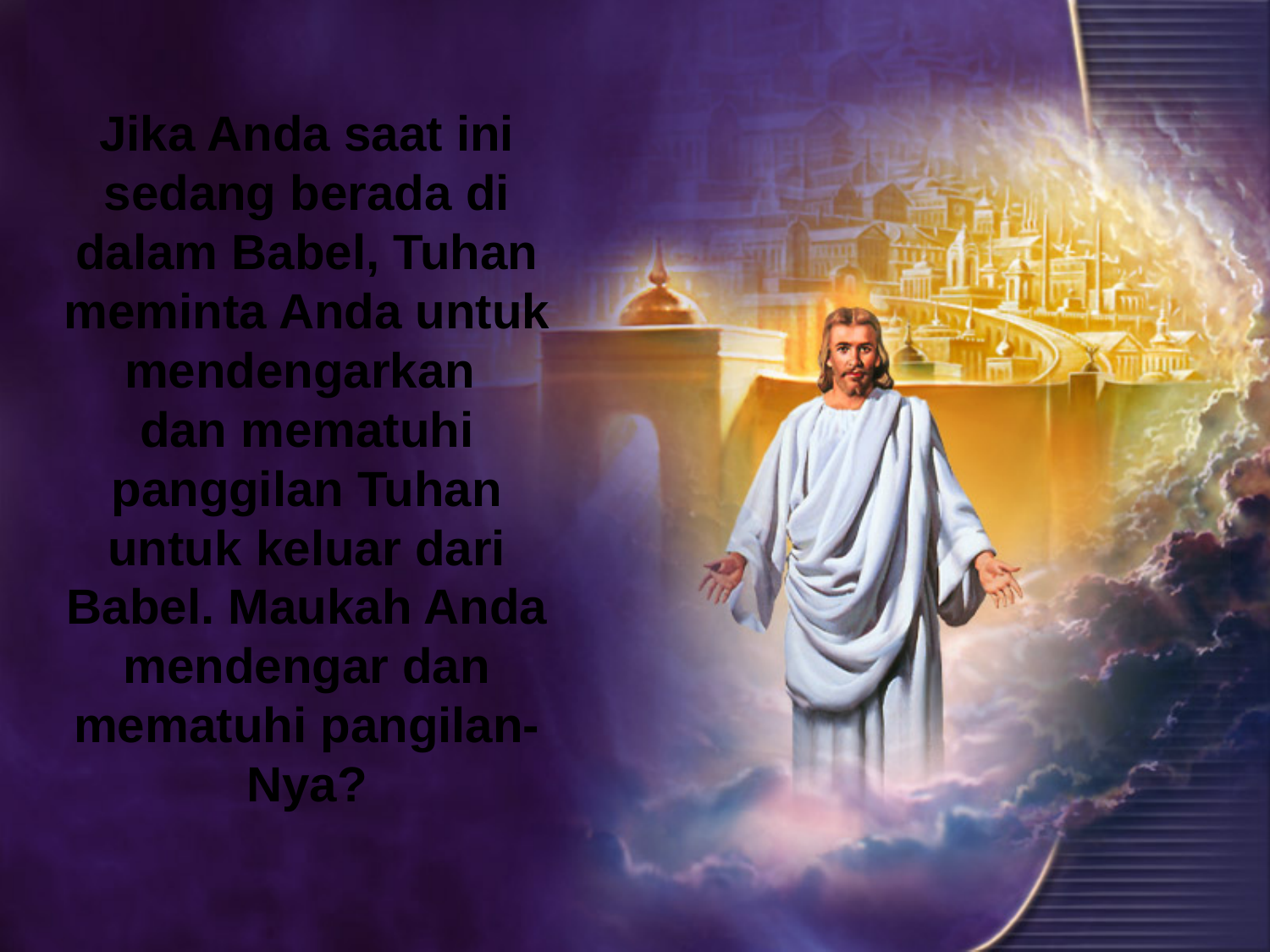

Jika Anda saat ini sedang berada di dalam Babel, Tuhan meminta Anda untuk mendengarkan
dan mematuhi panggilan Tuhan untuk keluar dari Babel. Maukah Anda mendengar dan mematuhi pangilan-Nya?